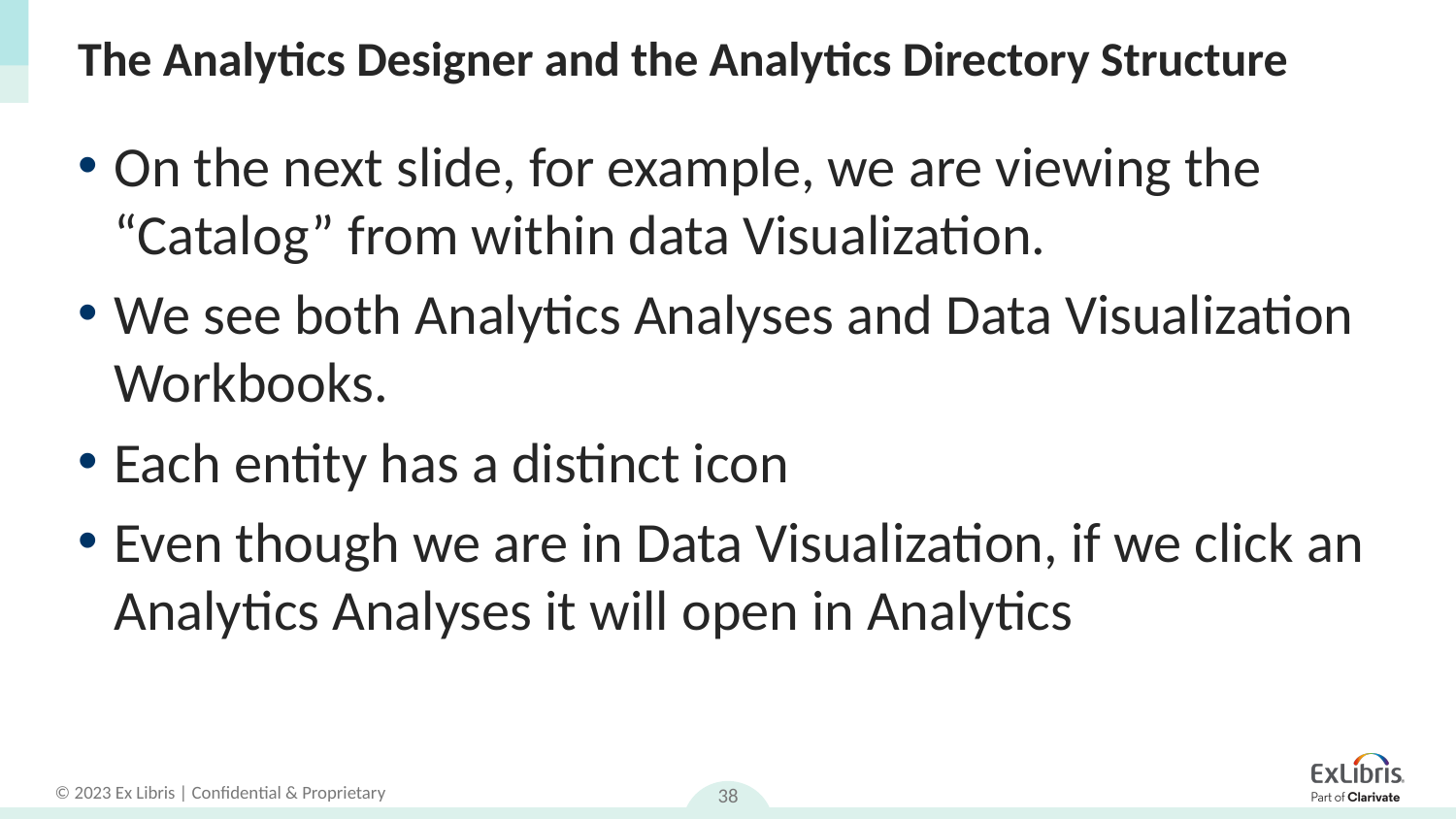

# The Analytics Designer and the Analytics Directory Structure
On the next slide, for example, we are viewing the “Catalog” from within data Visualization.
We see both Analytics Analyses and Data Visualization Workbooks.
Each entity has a distinct icon
Even though we are in Data Visualization, if we click an Analytics Analyses it will open in Analytics
38